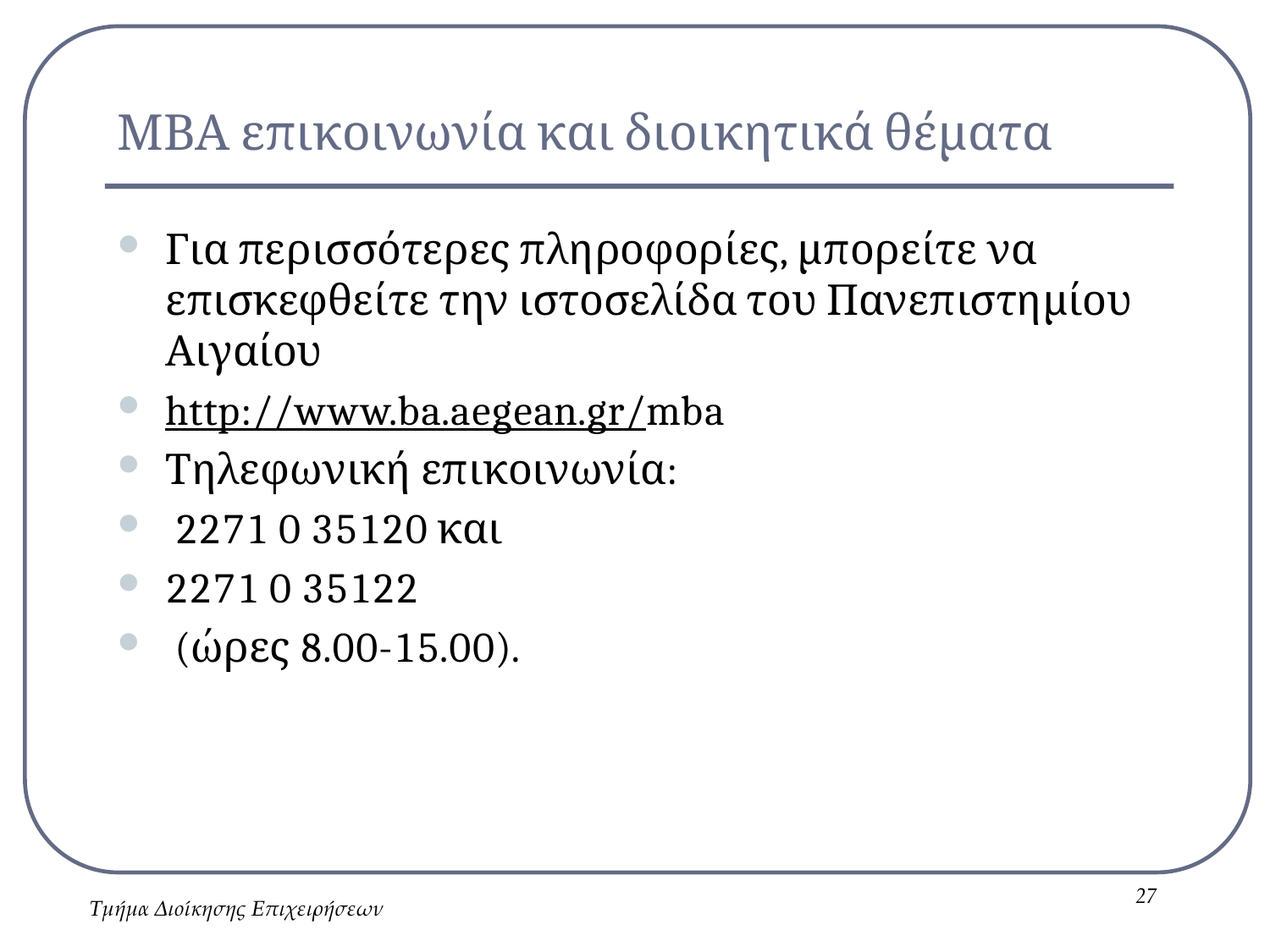

# ΜΒΑ επικοινωνία και διοικητικά θέματα
Για περισσότερες πληροφορίες, μπορείτε να επισκεφθείτε την ιστοσελίδα του Πανεπιστημίου Αιγαίου
http://www.ba.aegean.gr/mba
Τηλεφωνική επικοινωνία:
 2271 0 35120 και
2271 0 35122
 (ώρες 8.00-15.00).
27
Τμήμα Διοίκησης Επιχειρήσεων